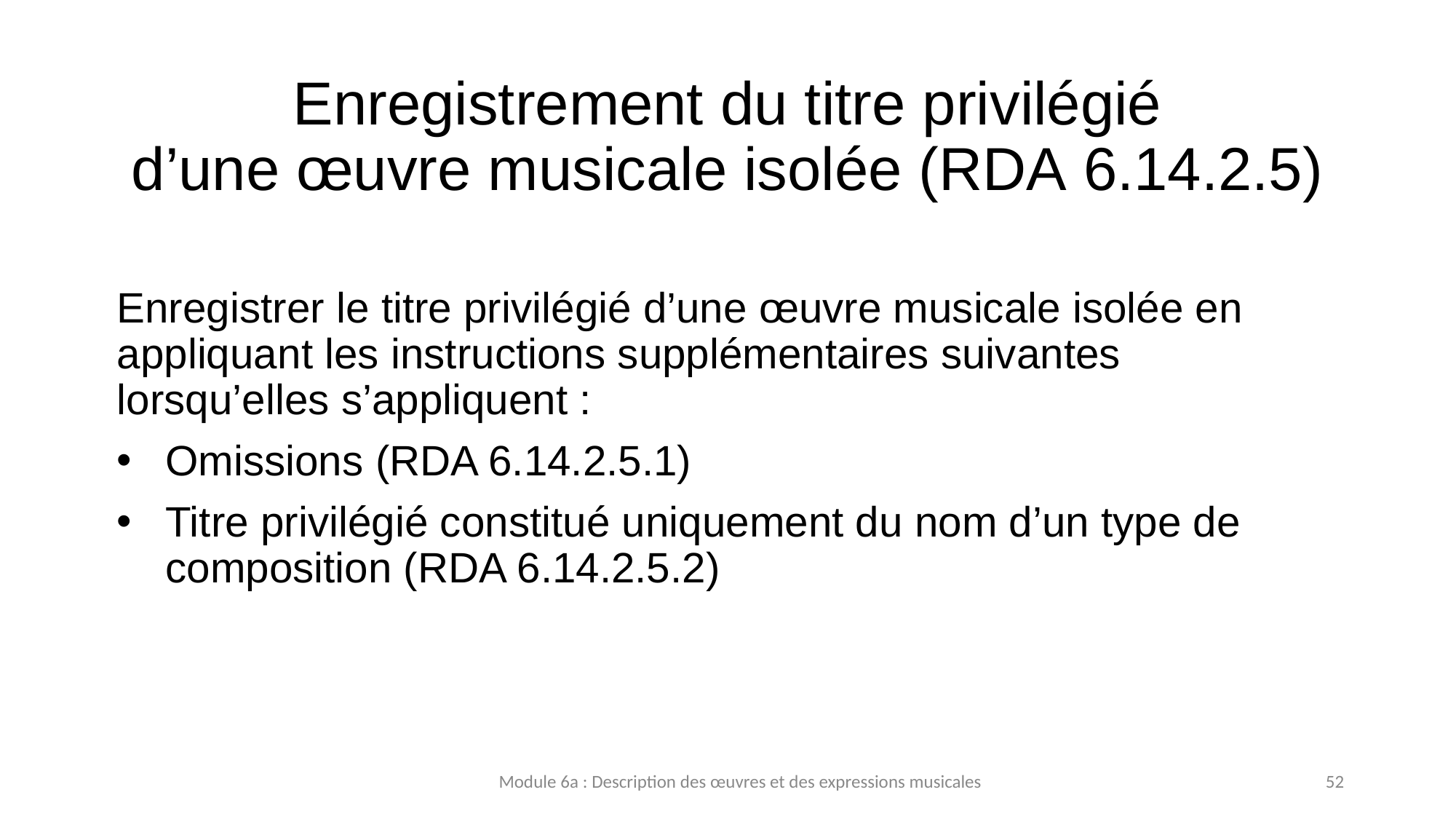

# Enregistrement du titre privilégié d’une œuvre musicale isolée (RDA 6.14.2.5)
Enregistrer le titre privilégié d’une œuvre musicale isolée en appliquant les instructions supplémentaires suivantes lorsqu’elles s’appliquent :
Omissions (RDA 6.14.2.5.1)
Titre privilégié constitué uniquement du nom d’un type de composition (RDA 6.14.2.5.2)

Module 6a : Description des œuvres et des expressions musicales
52